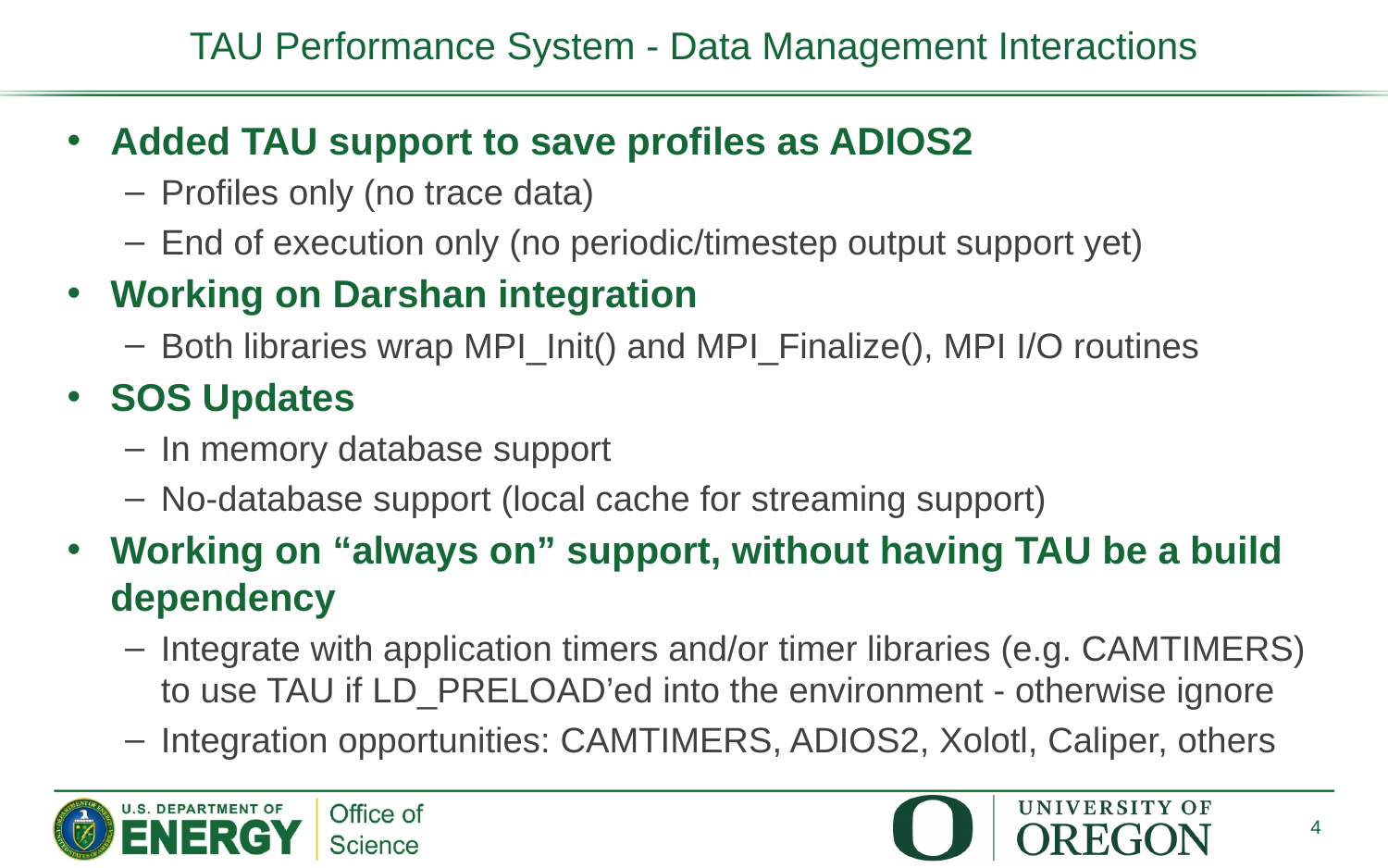

# TAU Performance System - Data Management Interactions
Added TAU support to save profiles as ADIOS2
Profiles only (no trace data)
End of execution only (no periodic/timestep output support yet)
Working on Darshan integration
Both libraries wrap MPI_Init() and MPI_Finalize(), MPI I/O routines
SOS Updates
In memory database support
No-database support (local cache for streaming support)
Working on “always on” support, without having TAU be a build dependency
Integrate with application timers and/or timer libraries (e.g. CAMTIMERS) to use TAU if LD_PRELOAD’ed into the environment - otherwise ignore
Integration opportunities: CAMTIMERS, ADIOS2, Xolotl, Caliper, others
4